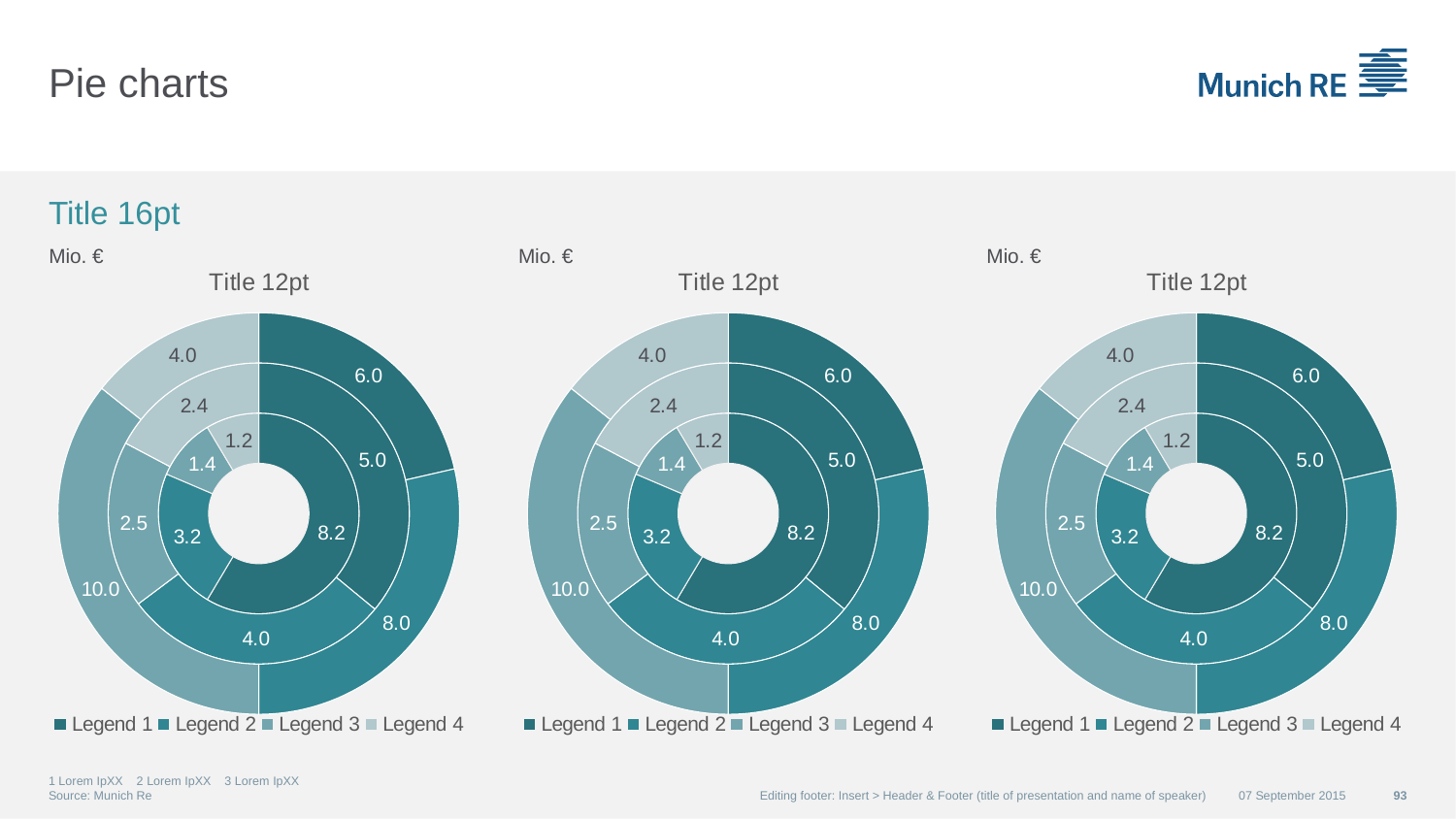

# Pie charts
Title 16pt

### Chart: Title 12pt

| Category | Column 1 | Column 2 | Column 3 |
|---|---|---|---|
| Legend 1 | 8.2 | 5.0 | 6.0 |
| Legend 2 | 3.2 | 4.0 | 8.0 |
| Legend 3 | 1.4 | 2.5 | 10.0 |
| Legend 4 | 1.2 | 2.4 | 4.0 |
Mio. €

### Chart: Title 12pt

| Category | Column 1 | Column 2 | Column 3 |
|---|---|---|---|
| Legend 1 | 8.2 | 5.0 | 6.0 |
| Legend 2 | 3.2 | 4.0 | 8.0 |
| Legend 3 | 1.4 | 2.5 | 10.0 |
| Legend 4 | 1.2 | 2.4 | 4.0 |
Mio. €

### Chart: Title 12pt

| Category | Column 1 | Column 2 | Column 3 |
|---|---|---|---|
| Legend 1 | 8.2 | 5.0 | 6.0 |
| Legend 2 | 3.2 | 4.0 | 8.0 |
| Legend 3 | 1.4 | 2.5 | 10.0 |
| Legend 4 | 1.2 | 2.4 | 4.0 |
Mio. €
1 Lorem IpXX    2 Lorem IpXX    3 Lorem IpXX
Source: Munich Re
Editing footer: Insert > Header & Footer (title of presentation and name of speaker)
07 September 2015
93